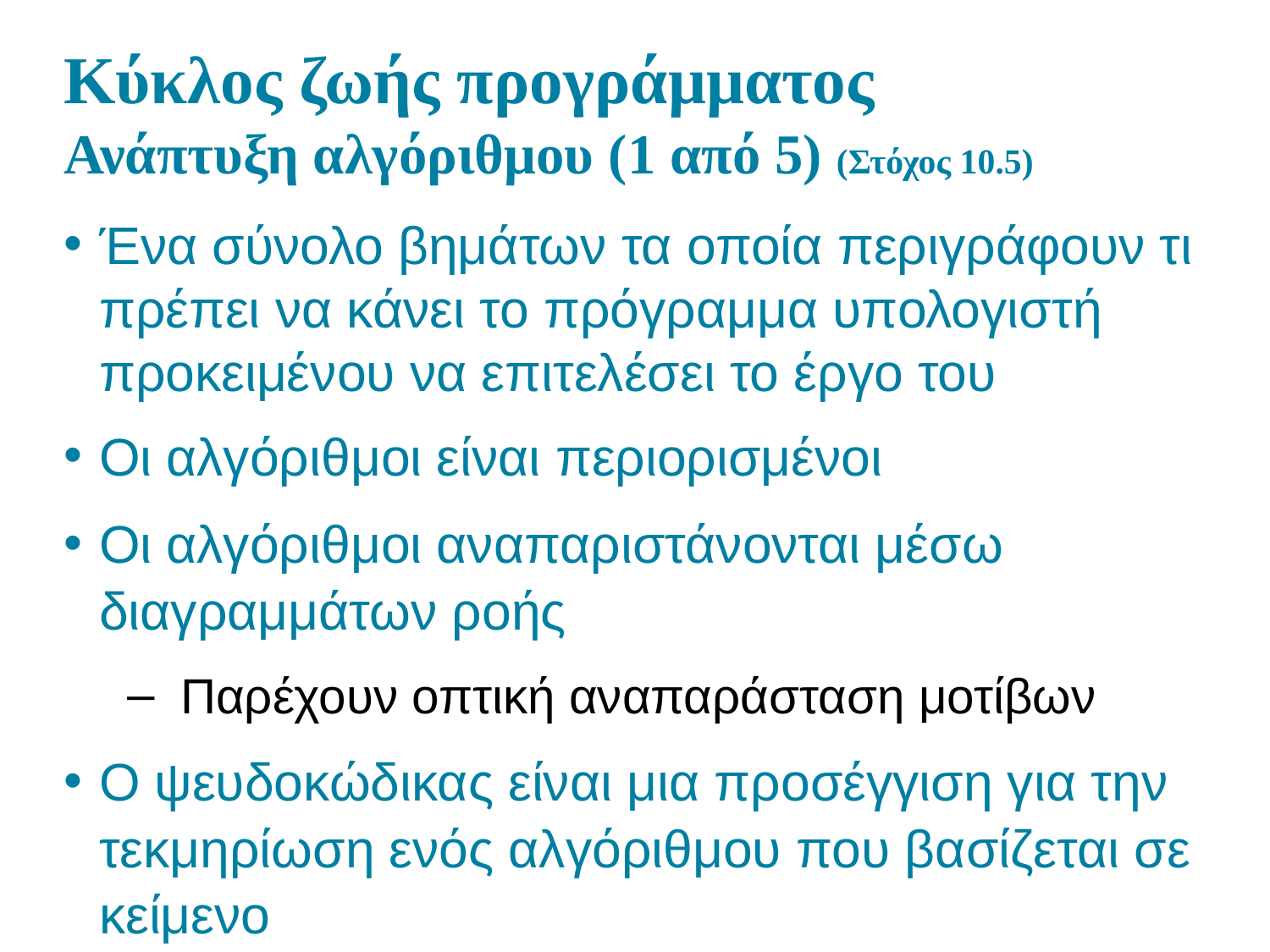

# Κύκλος ζωής προγράμματος Ανάπτυξη αλγόριθμου (1 από 5) (Στόχος 10.5)
Ένα σύνολο βημάτων τα οποία περιγράφουν τι πρέπει να κάνει το πρόγραμμα υπολογιστή προκειμένου να επιτελέσει το έργο του
Οι αλγόριθμοι είναι περιορισμένοι
Οι αλγόριθμοι αναπαριστάνονται μέσω διαγραμμάτων ροής
 Παρέχουν οπτική αναπαράσταση μοτίβων
Ο ψευδοκώδικας είναι μια προσέγγιση για την τεκμηρίωση ενός αλγόριθμου που βασίζεται σε κείμενο